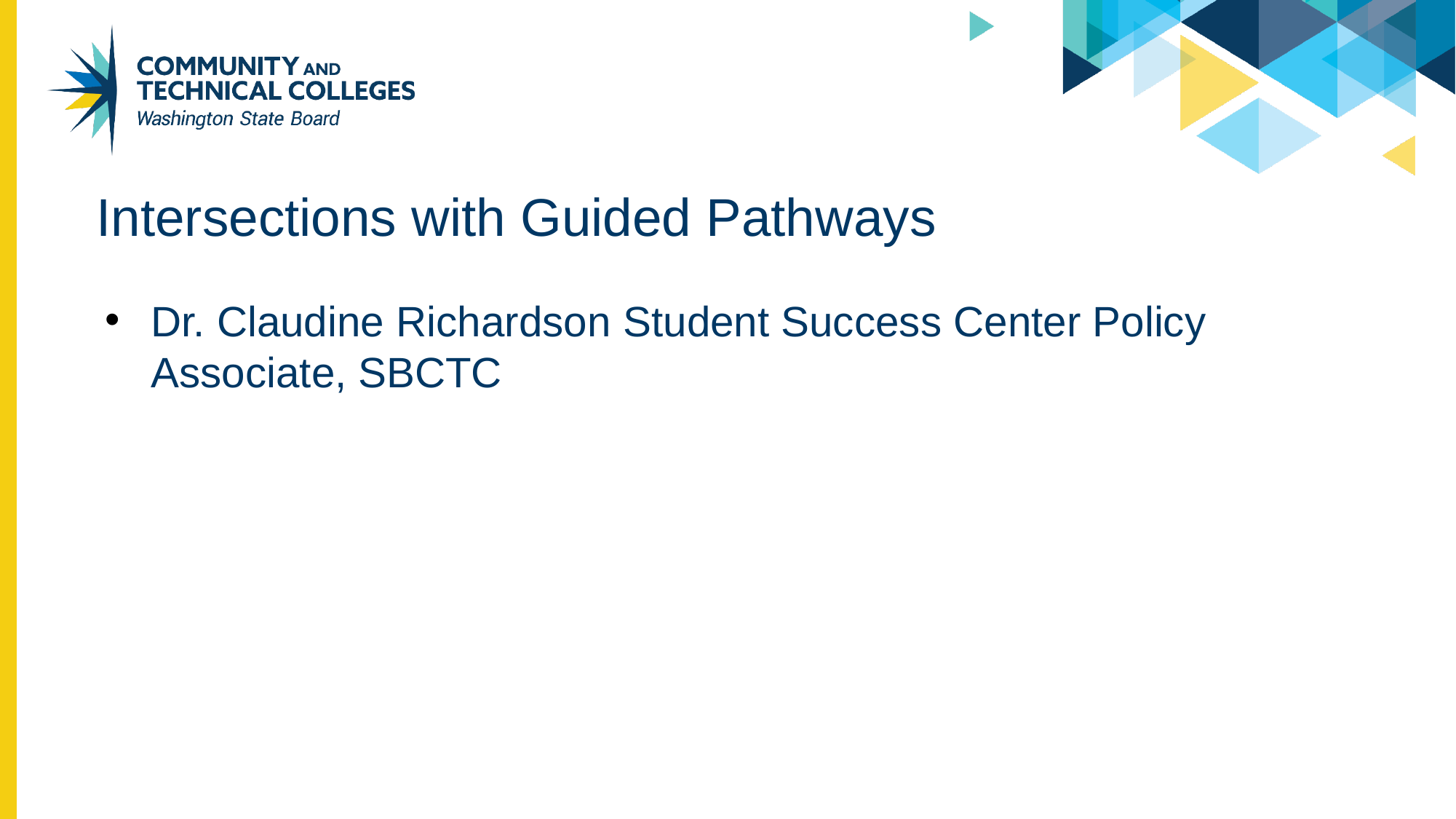

# Intersections with Guided Pathways
Dr. Claudine Richardson Student Success Center Policy Associate, SBCTC